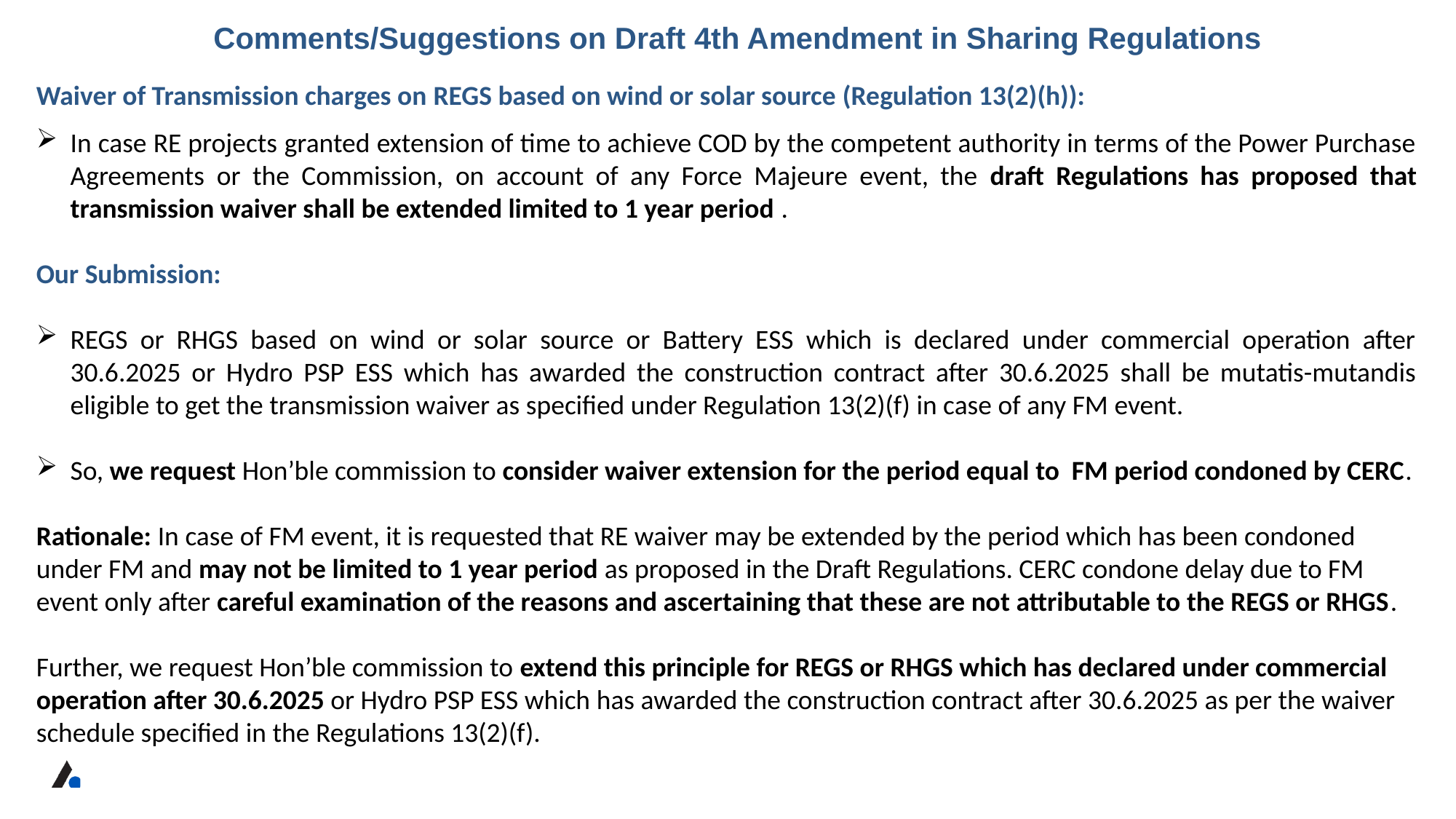

Comments/Suggestions on Draft 4th Amendment in Sharing Regulations
Waiver of Transmission charges on REGS based on wind or solar source (Regulation 13(2)(h)):

In case RE projects granted extension of time to achieve COD by the competent authority in terms of the Power Purchase Agreements or the Commission, on account of any Force Majeure event, the draft Regulations has proposed that transmission waiver shall be extended limited to 1 year period .

Our Submission:

REGS or RHGS based on wind or solar source or Battery ESS which is declared under commercial operation after 30.6.2025 or Hydro PSP ESS which has awarded the construction contract after 30.6.2025 shall be mutatis-mutandis eligible to get the transmission waiver as specified under Regulation 13(2)(f) in case of any FM event.

So, we request Hon’ble commission to consider waiver extension for the period equal to  FM period condoned by CERC.

Rationale: In case of FM event, it is requested that RE waiver may be extended by the period which has been condoned under FM and may not be limited to 1 year period as proposed in the Draft Regulations. CERC condone delay due to FM event only after careful examination of the reasons and ascertaining that these are not attributable to the REGS or RHGS.

Further, we request Hon’ble commission to extend this principle for REGS or RHGS which has declared under commercial operation after 30.6.2025 or Hydro PSP ESS which has awarded the construction contract after 30.6.2025 as per the waiver schedule specified in the Regulations 13(2)(f).